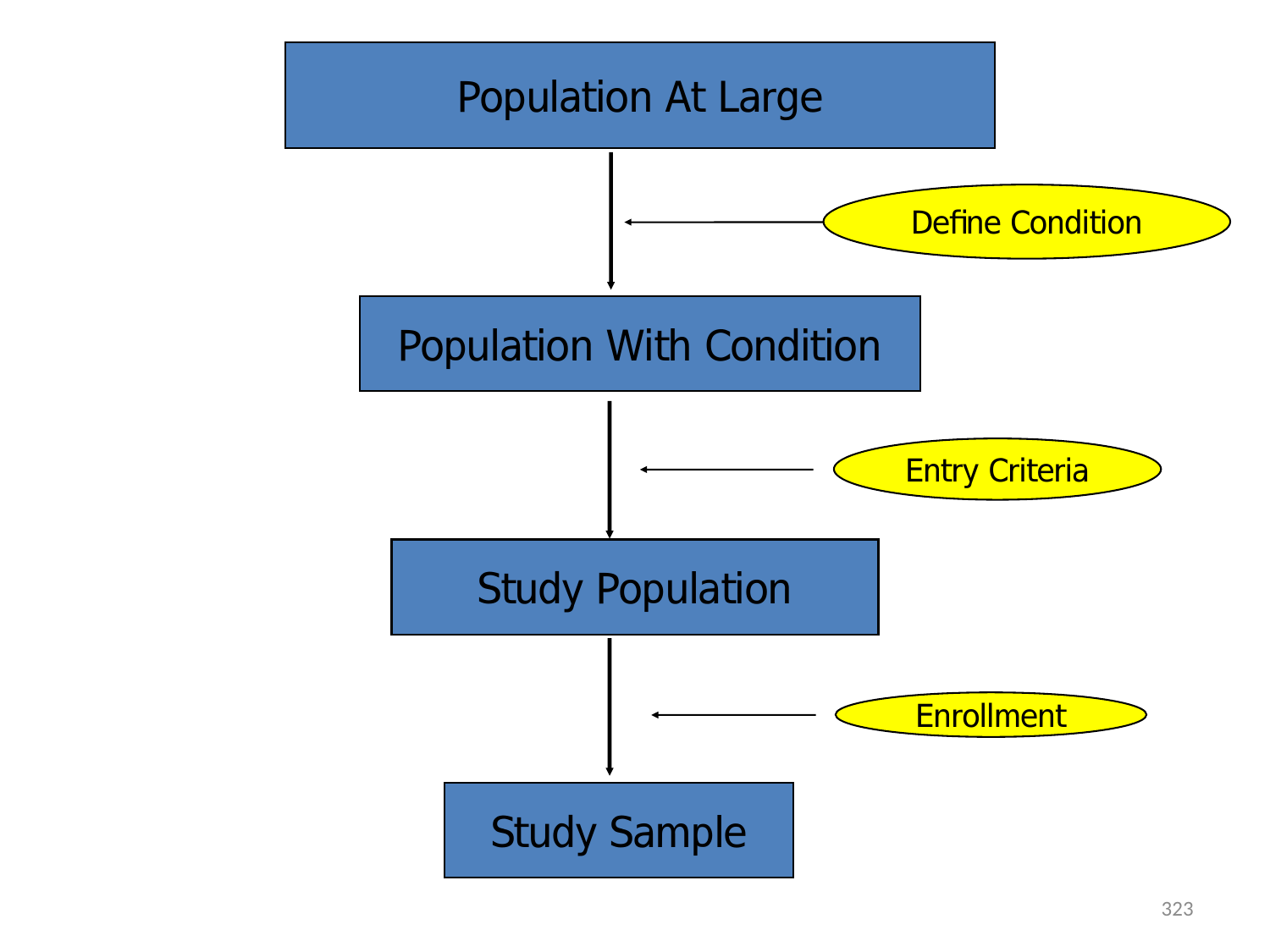

Population At Large

Define Condition

Population With Condition

Entry Criteria

Study Population

Enrollment

Study Sample
323